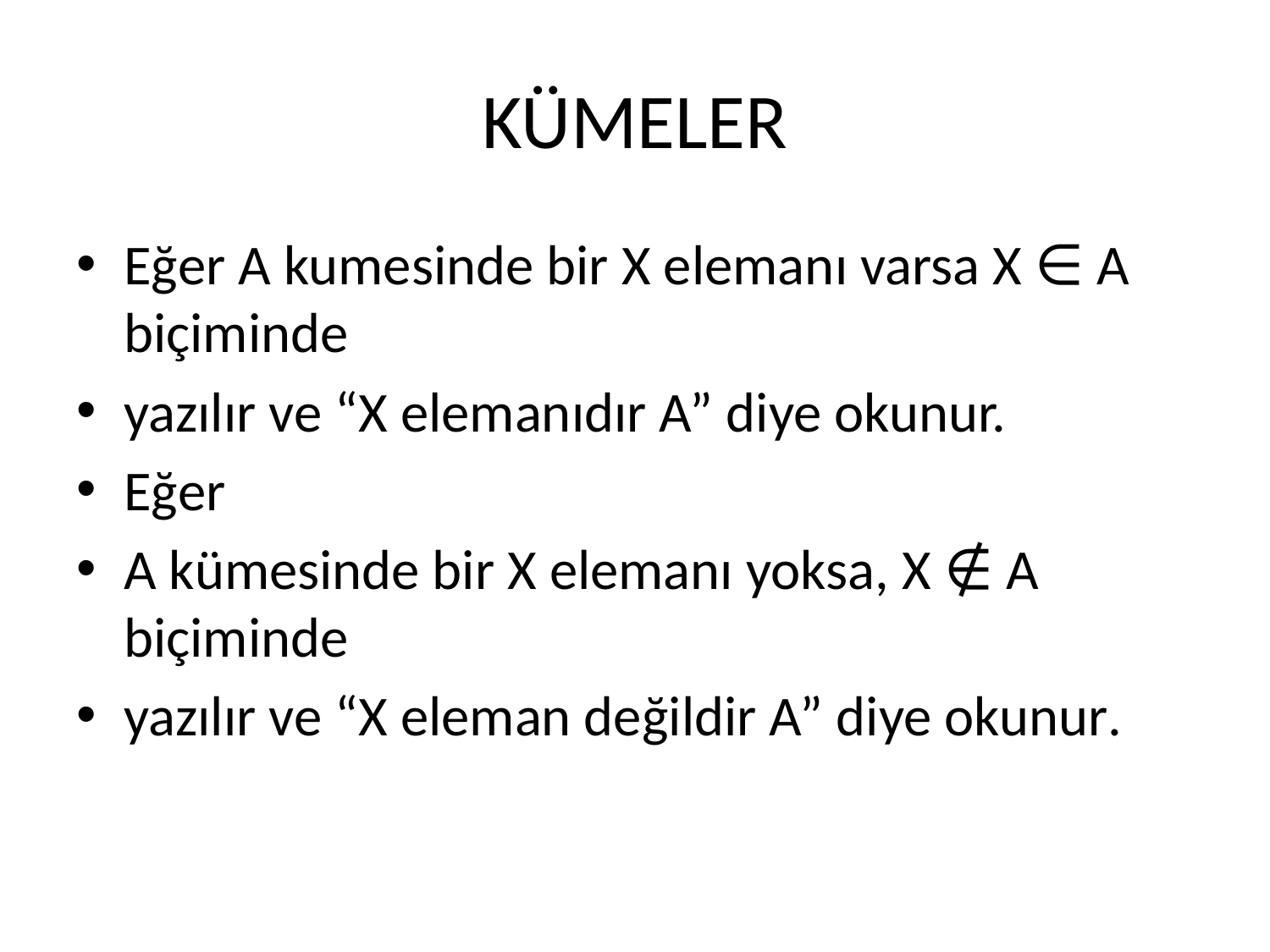

# KÜMELER
Eğer A kumesinde bir X elemanı varsa X ∈ A biçiminde
yazılır ve “X elemanıdır A” diye okunur.
Eğer
A kümesinde bir X elemanı yoksa, X ∉ A biçiminde
yazılır ve “X eleman değildir A” diye okunur.